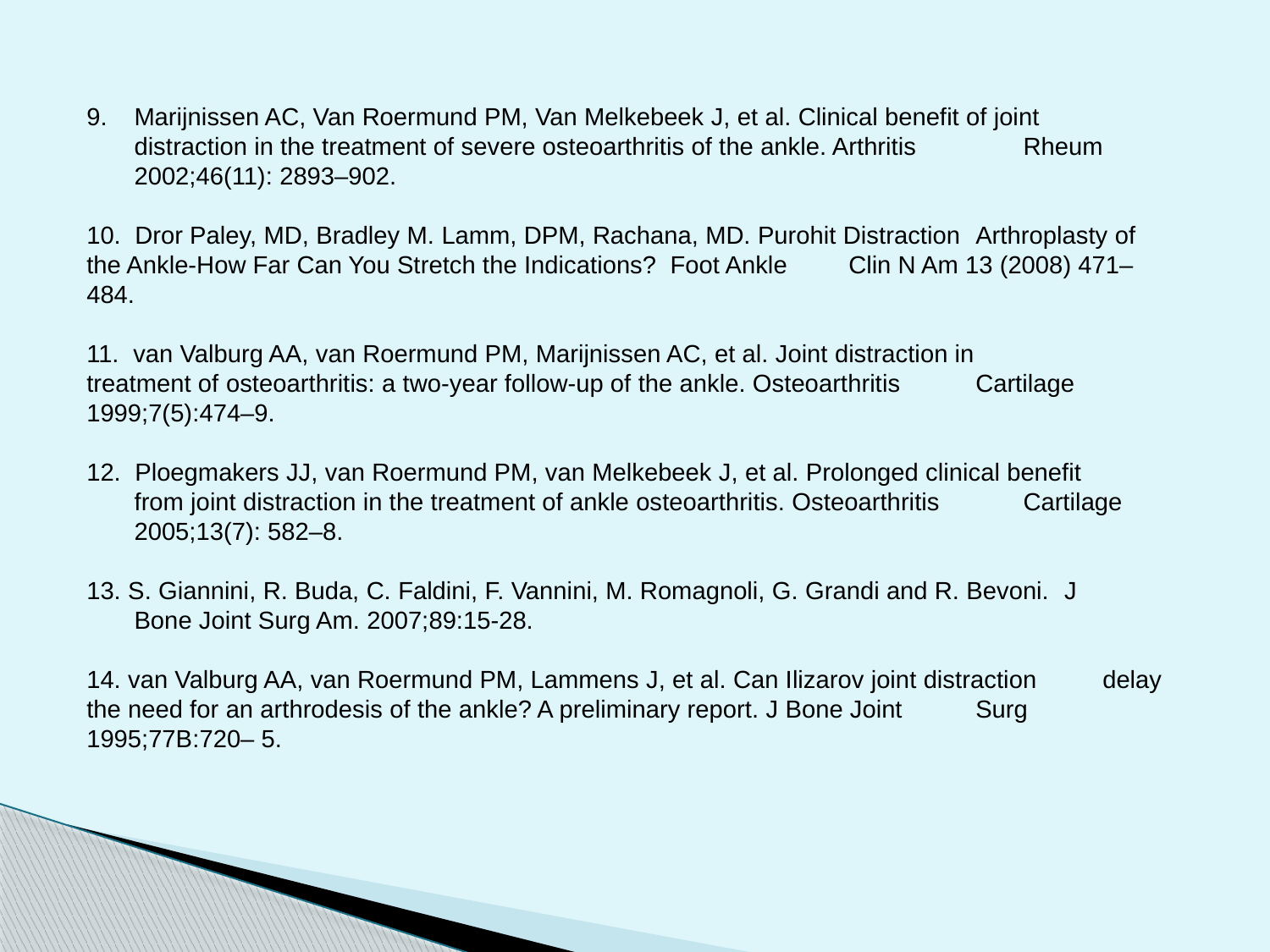

Marijnissen AC, Van Roermund PM, Van Melkebeek J, et al. Clinical benefit of joint 	distraction in the treatment of severe osteoarthritis of the ankle. Arthritis 	Rheum 2002;46(11): 2893–902.

10.  Dror Paley, MD, Bradley M. Lamm, DPM, Rachana, MD. Purohit Distraction 	Arthroplasty of the Ankle-How Far Can You Stretch the Indications?  Foot Ankle 	Clin N Am 13 (2008) 471–484.

11.  van Valburg AA, van Roermund PM, Marijnissen AC, et al. Joint distraction in 	treatment of osteoarthritis: a two-year follow-up of the ankle. Osteoarthritis 	Cartilage 1999;7(5):474–9.

12.  Ploegmakers JJ, van Roermund PM, van Melkebeek J, et al. Prolonged clinical benefit 	from joint distraction in the treatment of ankle osteoarthritis. Osteoarthritis 	Cartilage 2005;13(7): 582–8.

13. S. Giannini, R. Buda, C. Faldini, F. Vannini, M. Romagnoli, G. Grandi and R. Bevoni.  J 	Bone Joint Surg Am. 2007;89:15-28.

14. van Valburg AA, van Roermund PM, Lammens J, et al. Can Ilizarov joint distraction 	delay the need for an arthrodesis of the ankle? A preliminary report. J Bone Joint 	Surg 1995;77B:720– 5.